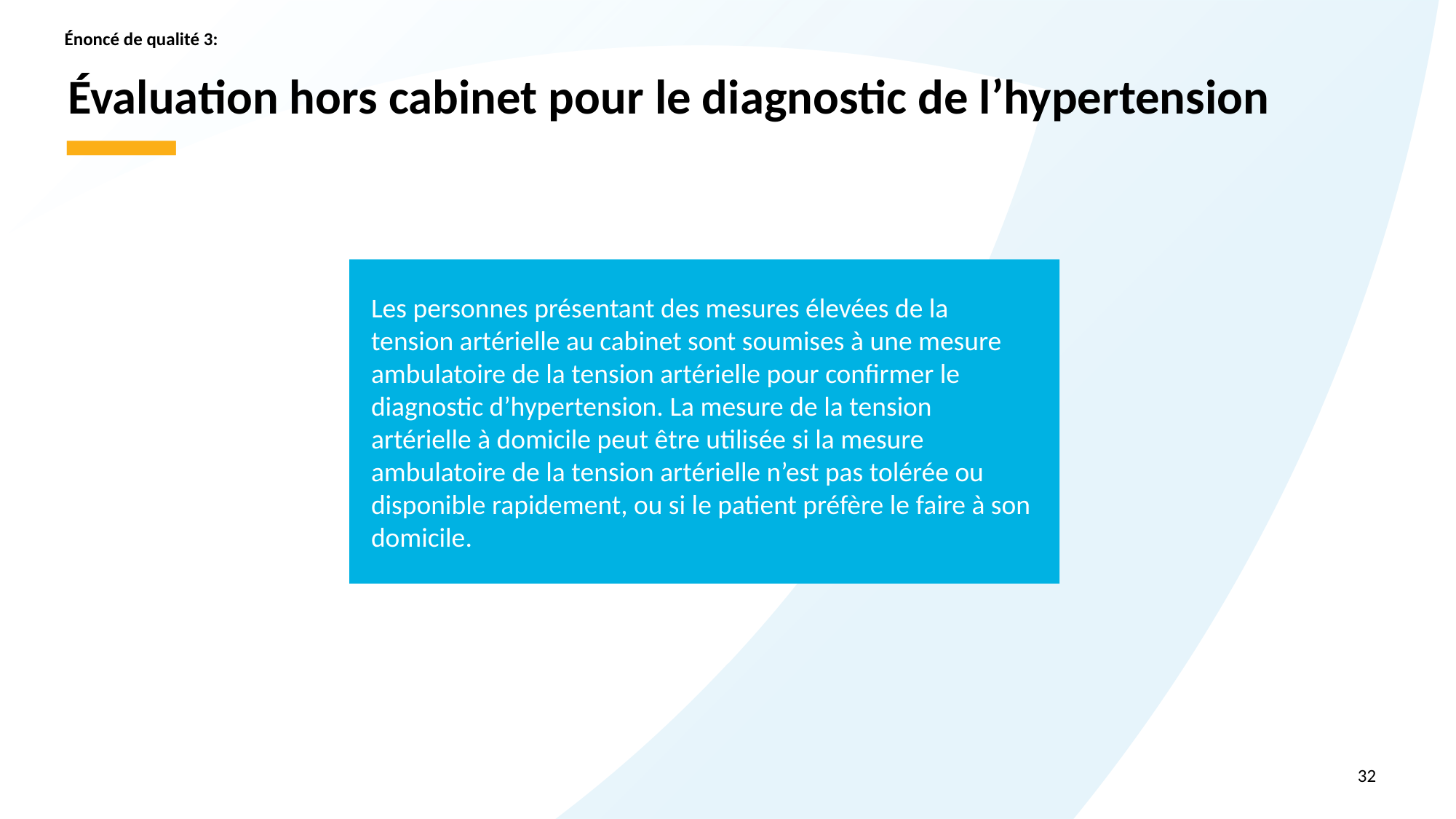

Énoncé de qualité 3:
# Évaluation hors cabinet pour le diagnostic de l’hypertension
Les personnes présentant des mesures élevées de la tension artérielle au cabinet sont soumises à une mesure ambulatoire de la tension artérielle pour confirmer le diagnostic d’hypertension. La mesure de la tension artérielle à domicile peut être utilisée si la mesure ambulatoire de la tension artérielle n’est pas tolérée ou disponible rapidement, ou si le patient préfère le faire à son domicile.
32